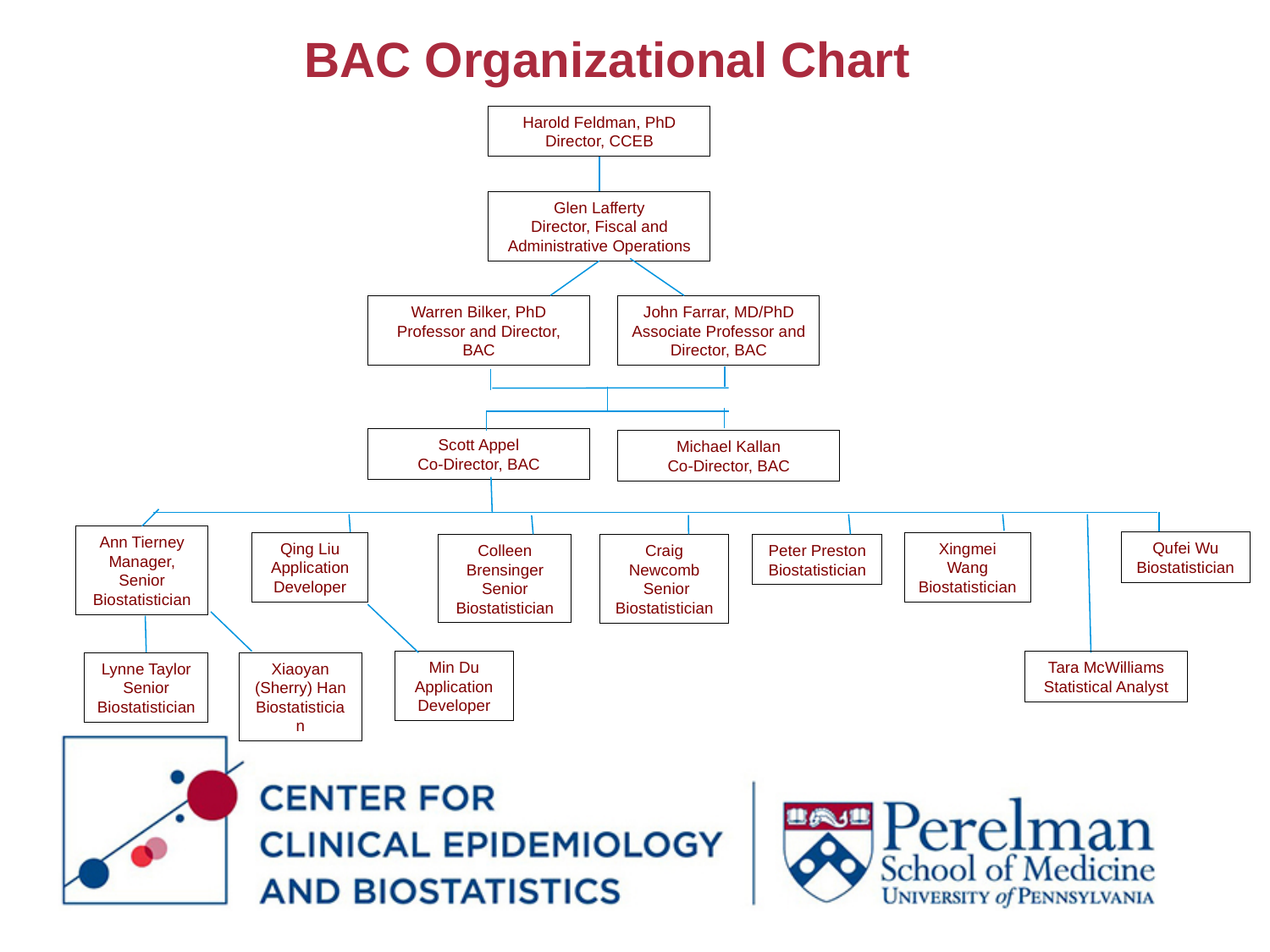

BAC Organizational Chart
Harold Feldman, PhD
Director, CCEB
Glen Lafferty
Director, Fiscal and Administrative Operations
Warren Bilker, PhD
Professor and Director, BAC
John Farrar, MD/PhD
Associate Professor and Director, BAC
Scott Appel
Co-Director, BAC
Michael Kallan
Co-Director, BAC
Ann Tierney
Manager, Senior Biostatistician
Qufei Wu
Biostatistician
Qing Liu
Application Developer
Xingmei Wang
Biostatistician
Colleen Brensinger
Senior Biostatistician
Peter Preston
Biostatistician
Craig Newcomb
 Senior Biostatistician
Min Du
Application Developer
Tara McWilliams Statistical Analyst
Xiaoyan (Sherry) Han
Biostatistician
Lynne Taylor
Senior Biostatistician